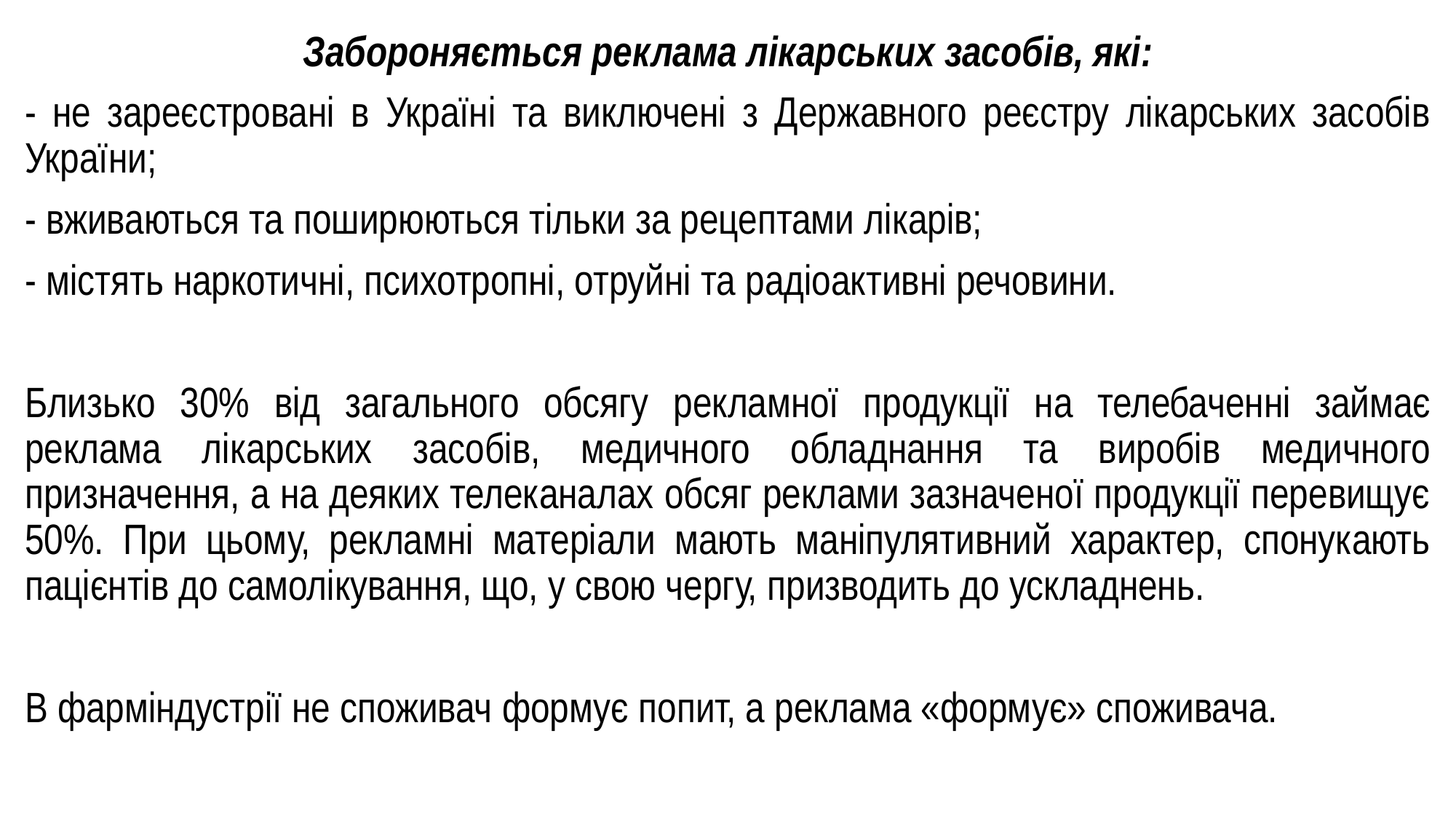

Забороняється реклама лікарських засобів, які:
- не зареєстровані в Україні та виключені з Державного реєстру лікарських засобів України;
- вживаються та поширюються тільки за рецептами лікарів;
- містять наркотичні, психотропні, отруйні та радіоактивні речовини.

Близько 30% від загального обсягу рекламної продукції на телебаченні займає реклама лікарських засобів, медичного обладнання та виробів медичного призначення, а на деяких телеканалах обсяг реклами зазначеної продукції перевищує 50%. При цьому, рекламні матеріали мають маніпулятивний характер, спонукають пацієнтів до самолікування, що, у свою чергу, призводить до ускладнень.

В фарміндустрії не споживач формує попит, а реклама «формує» споживача.